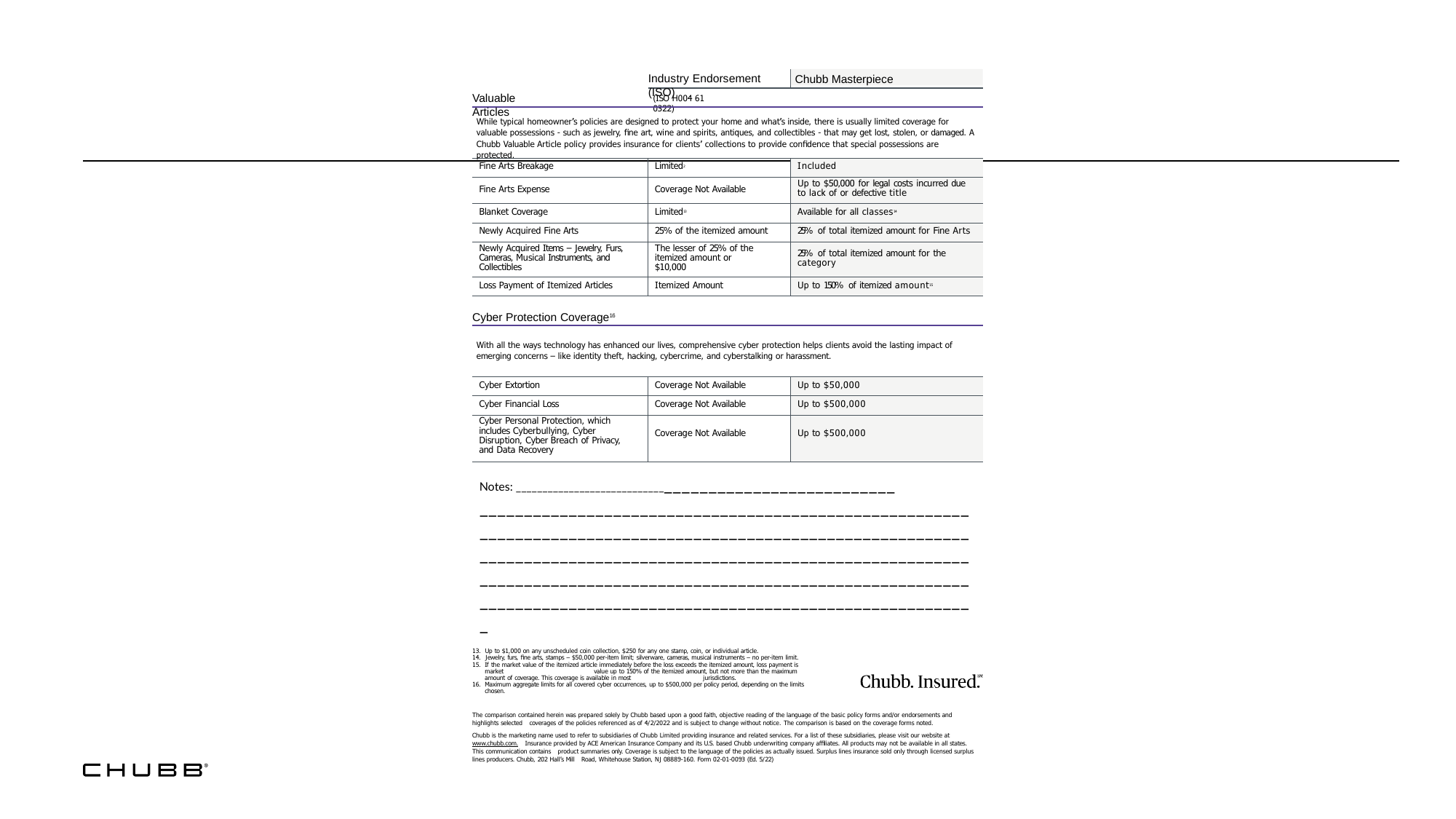

Chubb Masterpiece
Industry Endorsement (ISO)
Valuable Articles
(ISO H004 61 0322)

While typical homeowner’s policies are designed to protect your home and what’s inside, there is usually limited coverage for valuable possessions - such as jewelry, fine art, wine and spirits, antiques, and collectibles - that may get lost, stolen, or damaged. A Chubb Valuable Article policy provides insurance for clients’ collections to provide confidence that special possessions are protected.
| Fine Arts Breakage | Limited2 | Included |
| --- | --- | --- |
| Fine Arts Expense | Coverage Not Available | Up to $50,000 for legal costs incurred due to lack of or defective title |
| Blanket Coverage | Limited13 | Available for all classes14 |
| Newly Acquired Fine Arts | 25% of the itemized amount | 25% of total itemized amount for Fine Arts |
| Newly Acquired Items – Jewelry, Furs, Cameras, Musical Instruments, and Collectibles | The lesser of 25% of the itemized amount or $10,000 | 25% of total itemized amount for the category |
| Loss Payment of Itemized Articles | Itemized Amount | Up to 150% of itemized amount15 |
Cyber Protection Coverage16

With all the ways technology has enhanced our lives, comprehensive cyber protection helps clients avoid the lasting impact of emerging concerns – like identity theft, hacking, cybercrime, and cyberstalking or harassment.

| Cyber Extortion | Coverage Not Available | Up to $50,000 |
| --- | --- | --- |
| Cyber Financial Loss | Coverage Not Available | Up to $500,000 |
| Cyber Personal Protection, which includes Cyberbullying, Cyber Disruption, Cyber Breach of Privacy, and Data Recovery | Coverage Not Available | Up to $500,000 |
Notes: ______________________________________________________ ____________________________________________________________________________________________________________________________________________________________________________________________________________________________________________________________________________________
Up to $1,000 on any unscheduled coin collection, $250 for any one stamp, coin, or individual article.
Jewelry, furs, fine arts, stamps – $50,000 per-item limit; silverware, cameras, musical instruments – no per-item limit.
If the market value of the itemized article immediately before the loss exceeds the itemized amount, loss payment is market  	value up to 150% of the itemized amount, but not more than the maximum amount of coverage. This coverage is available in most 	jurisdictions.
Maximum aggregate limits for all covered cyber occurrences, up to $500,000 per policy period, depending on the limits chosen.

The comparison contained herein was prepared solely by Chubb based upon a good faith, objective reading of the language of the basic policy forms and/or endorsements and highlights selected coverages of the policies referenced as of 4/2/2022 and is subject to change without notice. The comparison is based on the coverage forms noted.
Chubb is the marketing name used to refer to subsidiaries of Chubb Limited providing insurance and related services. For a list of these subsidiaries, please visit our website at www.chubb.com. Insurance provided by ACE American Insurance Company and its U.S. based Chubb underwriting company affiliates. All products may not be available in all states. This communication contains product summaries only. Coverage is subject to the language of the policies as actually issued. Surplus lines insurance sold only through licensed surplus lines producers. Chubb, 202 Hall’s Mill Road, Whitehouse Station, NJ 08889-160. Form 02-01-0093 (Ed. 5/22)